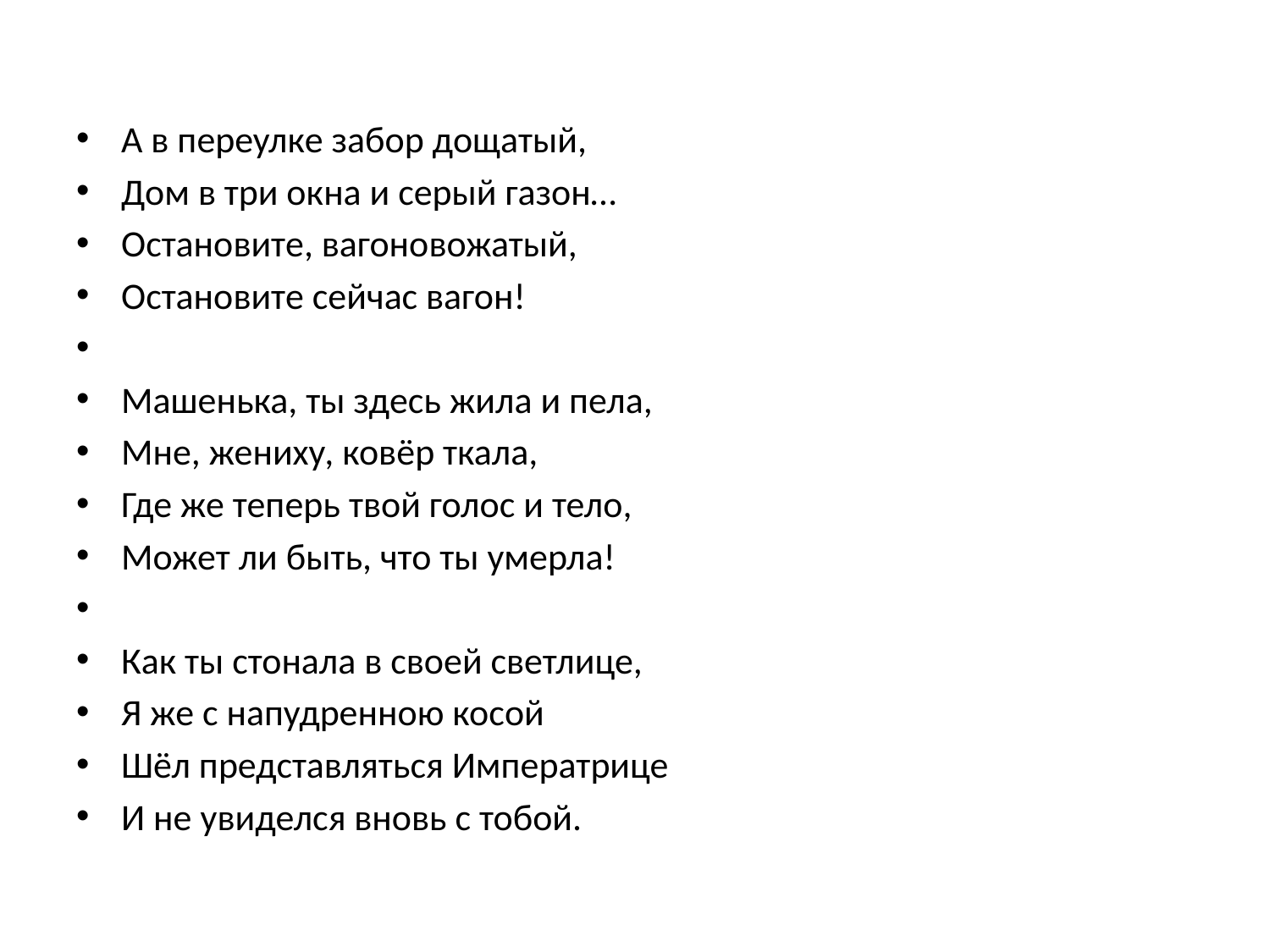

#
А в переулке забор дощатый,
Дом в три окна и серый газон…
Остановите, вагоновожатый,
Остановите сейчас вагон!

Машенька, ты здесь жила и пела,
Мне, жениху, ковёр ткала,
Где же теперь твой голос и тело,
Может ли быть, что ты умерла!

Как ты стонала в своей светлице,
Я же с напудренною косой
Шёл представляться Императрице
И не увиделся вновь с тобой.